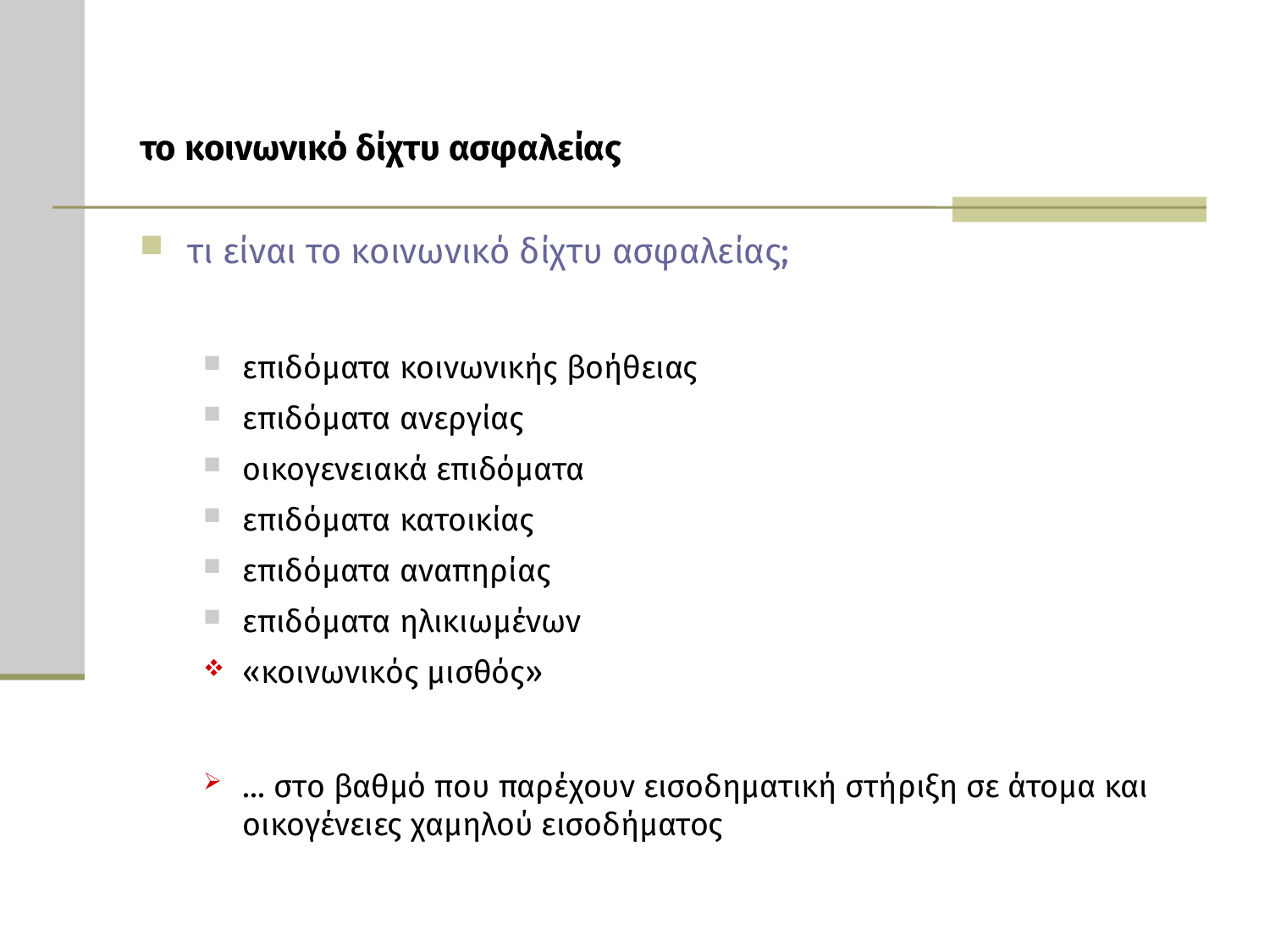

# το κοινωνικό δίχτυ ασφαλείας
τι είναι το κοινωνικό δίχτυ ασφαλείας;

επιδόματα κοινωνικής βοήθειας
επιδόματα ανεργίας
οικογενειακά επιδόματα
επιδόματα κατοικίας
επιδόματα αναπηρίας
επιδόματα ηλικιωμένων
«κοινωνικός μισθός»

... στο βαθμό που παρέχουν εισοδηματική στήριξη σε άτομα και οικογένειες χαμηλού εισοδήματος